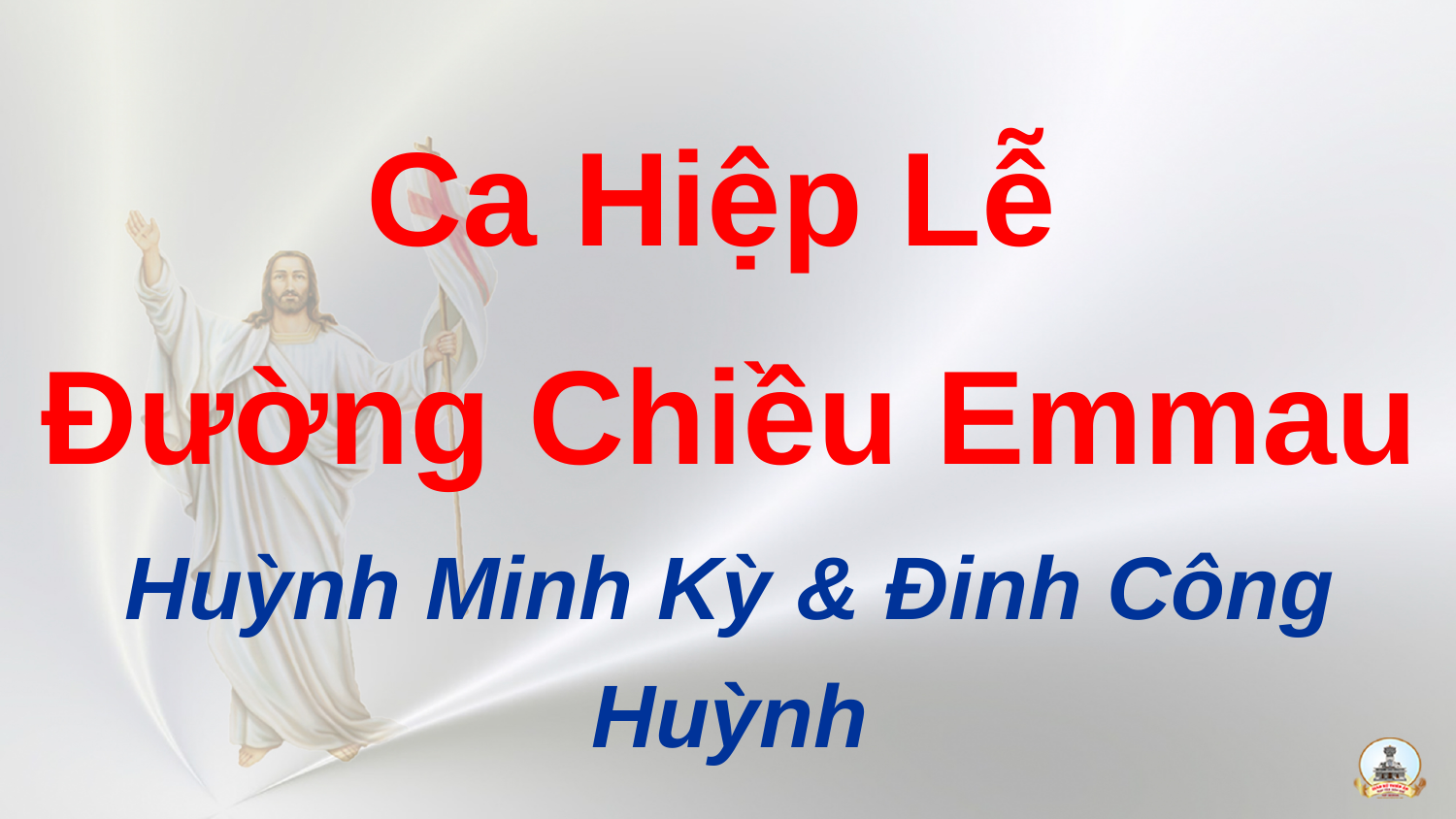

Ca Hiệp Lễ
Đường Chiều Emmau
Huỳnh Minh Kỳ & Đinh Công Huỳnh